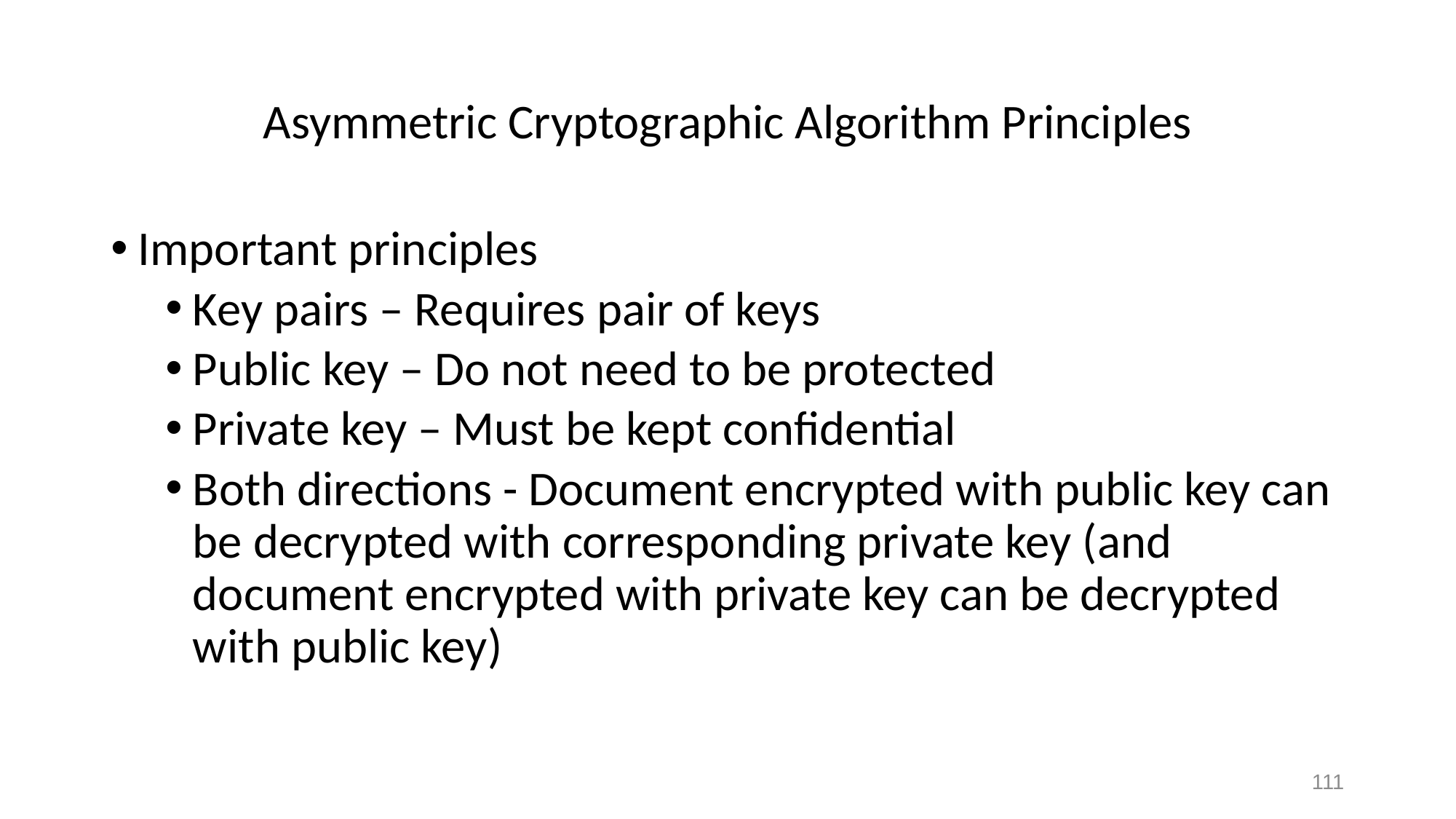

# Asymmetric Cryptographic Algorithm Principles
Important principles
Key pairs – Requires pair of keys
Public key – Do not need to be protected
Private key – Must be kept confidential
Both directions - Document encrypted with public key can be decrypted with corresponding private key (and document encrypted with private key can be decrypted with public key)
111